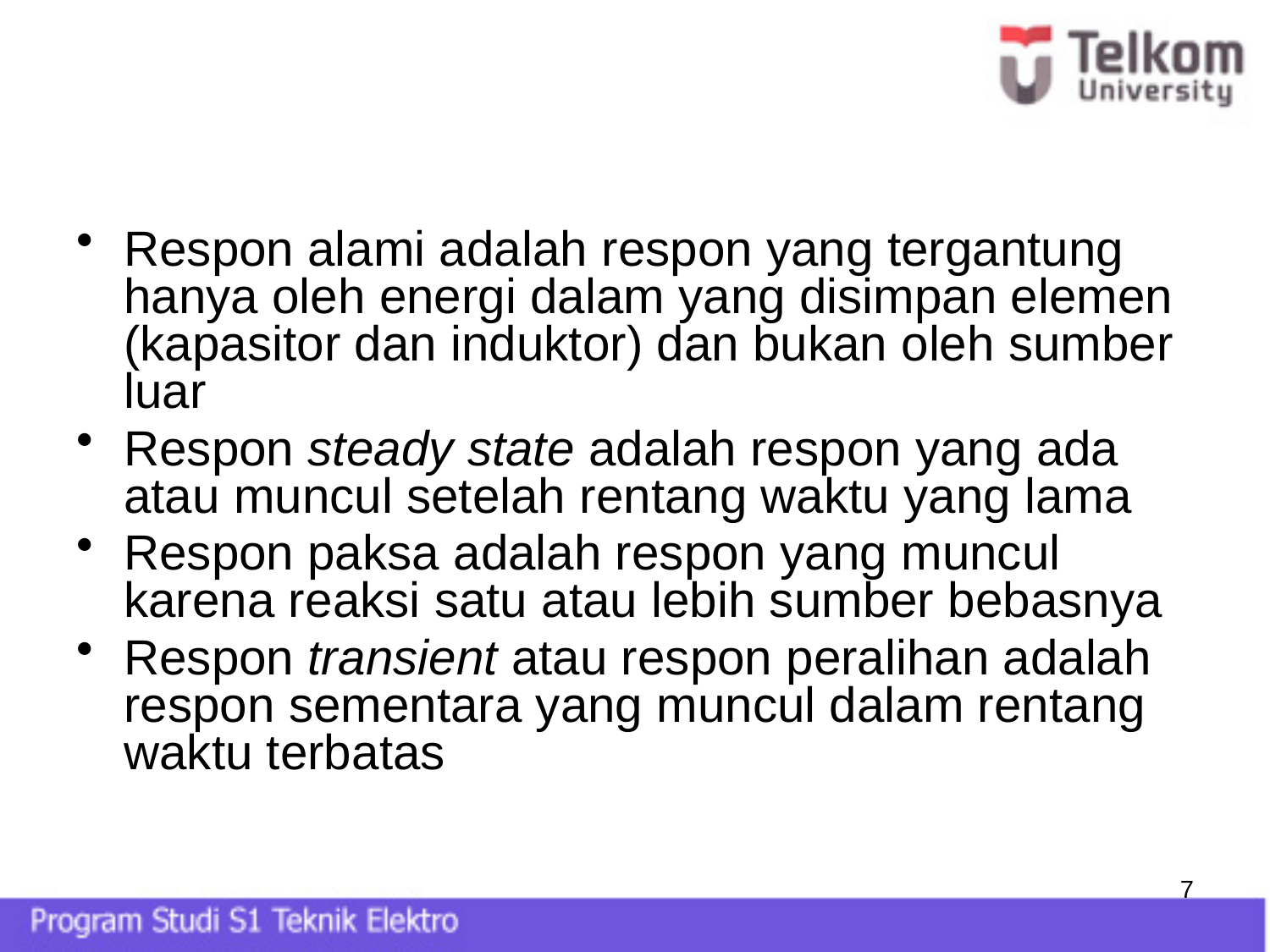

#
Respon alami adalah respon yang tergantung hanya oleh energi dalam yang disimpan elemen (kapasitor dan induktor) dan bukan oleh sumber luar
Respon steady state adalah respon yang ada atau muncul setelah rentang waktu yang lama
Respon paksa adalah respon yang muncul karena reaksi satu atau lebih sumber bebasnya
Respon transient atau respon peralihan adalah respon sementara yang muncul dalam rentang waktu terbatas
7